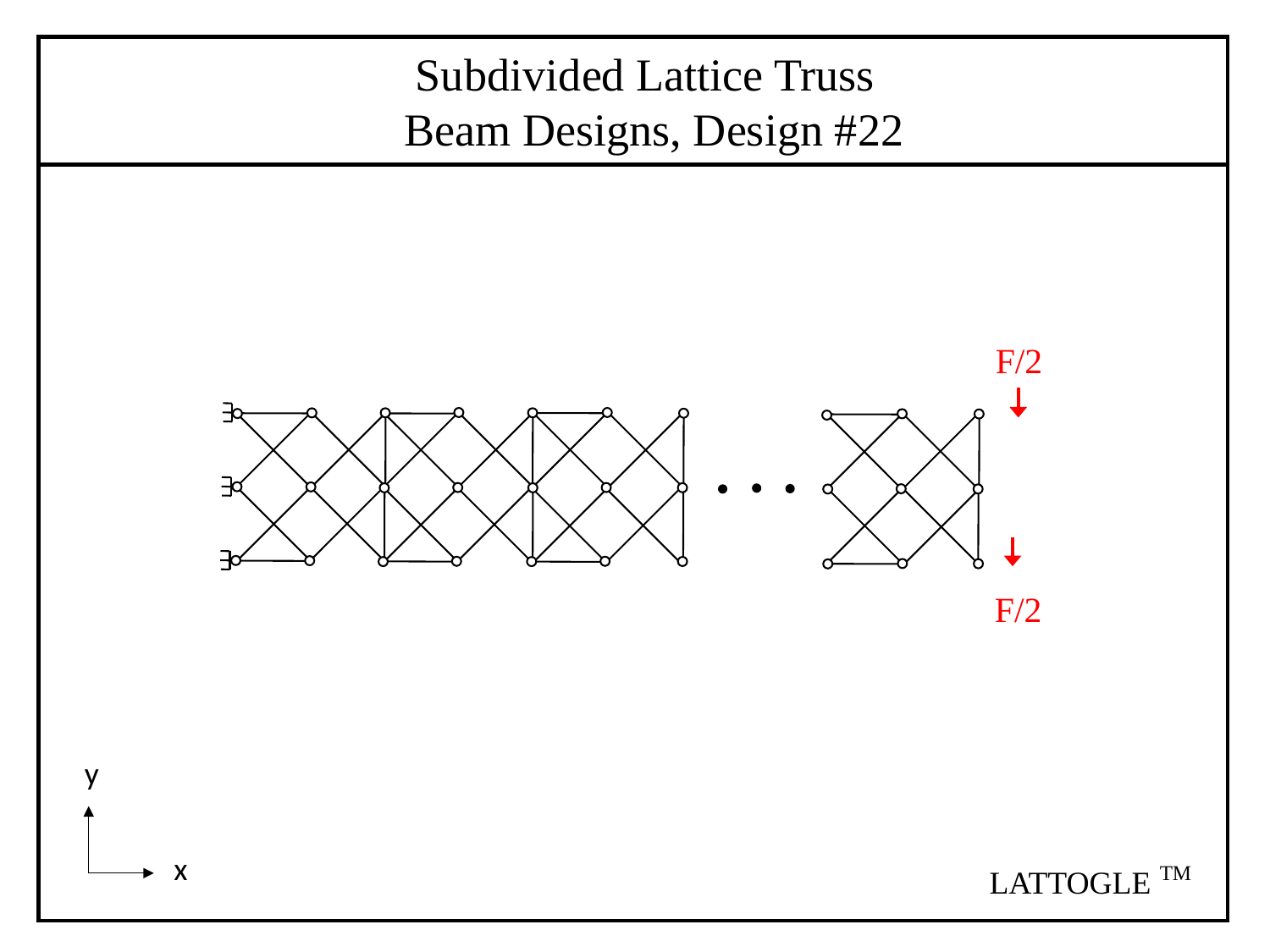

Subdivided Lattice Truss
Beam Designs, Design #22
F/2

F/2
y
x
TM
LATTOGLE